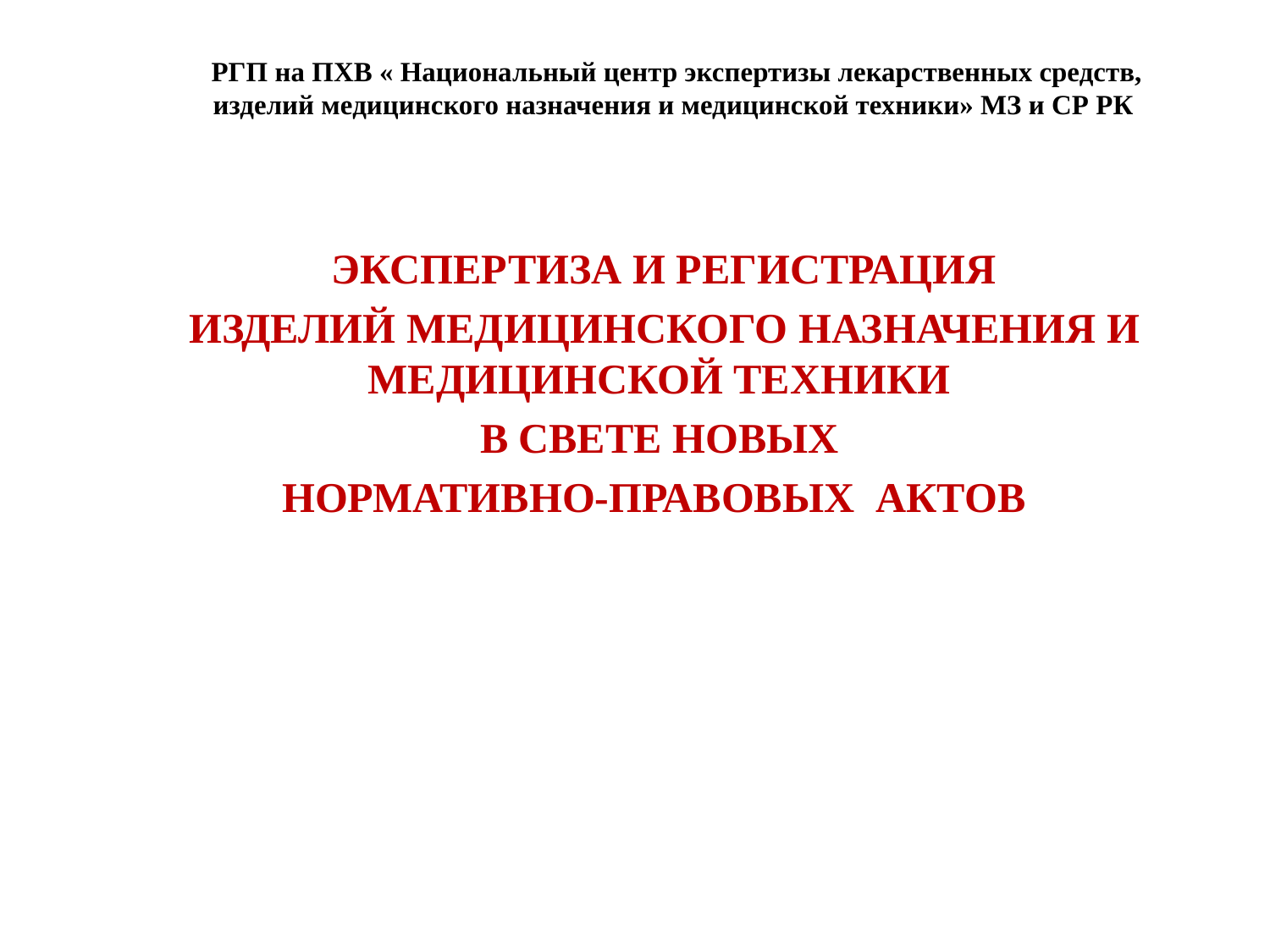

# РГП на ПХВ « Национальный центр экспертизы лекарственных средств, изделий медицинского назначения и медицинской техники» МЗ и СР РК

 ЭКСПЕРТИЗА И РЕГИСТРАЦИЯ
ИЗДЕЛИЙ МЕДИЦИНСКОГО НАЗНАЧЕНИЯ И МЕДИЦИНСКОЙ ТЕХНИКИ
В СВЕТЕ НОВЫХ
НОРМАТИВНО-ПРАВОВЫХ  АКТОВ